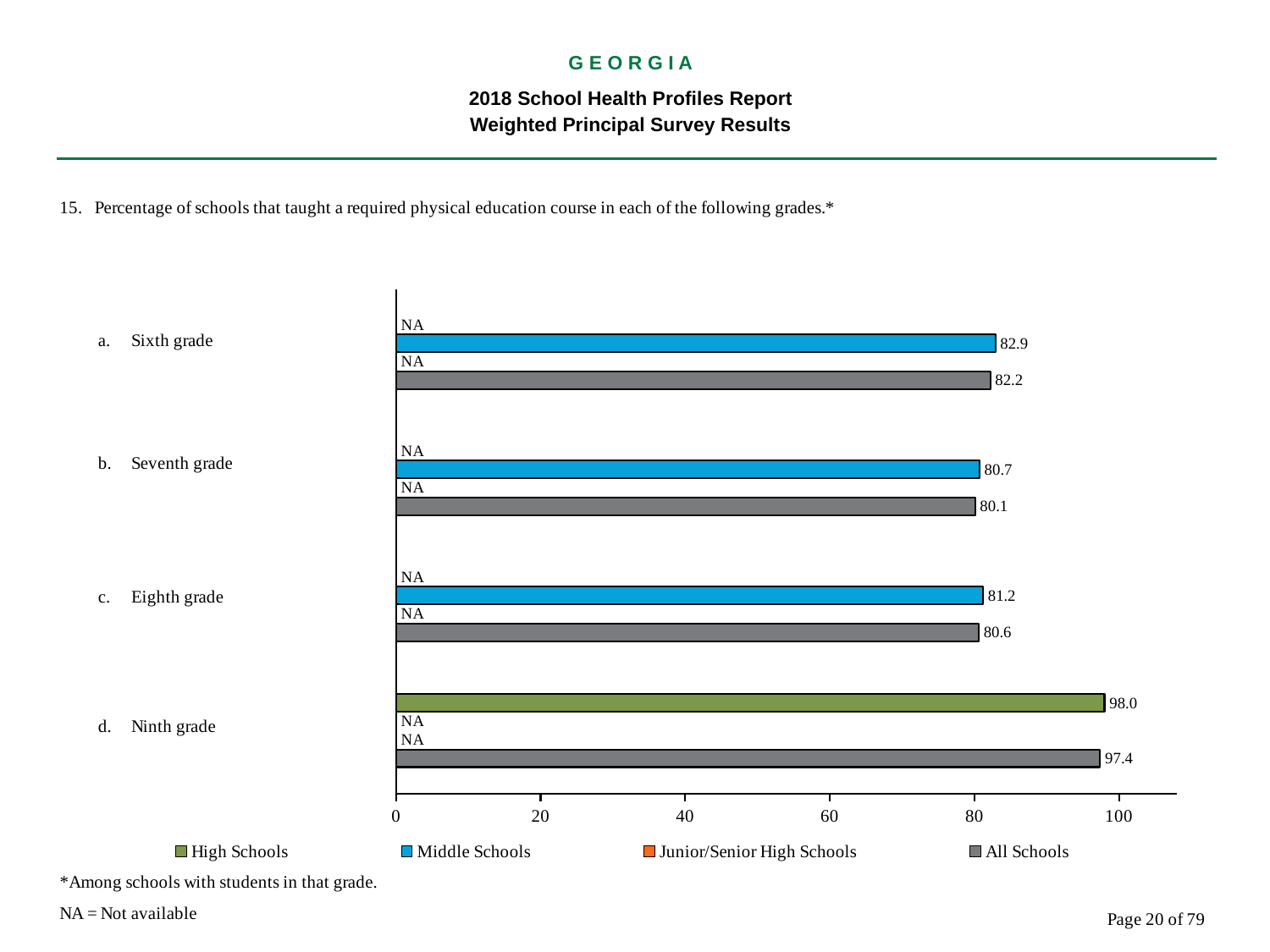

G E O R G I A
2018 School Health Profiles Report
Weighted Principal Survey Results

### Chart

| Category | All Schools | Junior/Senior High Schools | Middle Schools | High Schools |
|---|---|---|---|---|
| Ninth grade | 97.4 | 0.0009 | 0.0009 | 98.0 |
| Eighth grade | 80.6 | 0.0009 | 81.2 | 0.0009 |
| Seventh grade | 80.1 | 0.0009 | 80.7 | 0.0009 |
| Sixth grade | 82.2 | 0.0009 | 82.9 | 0.0009 |